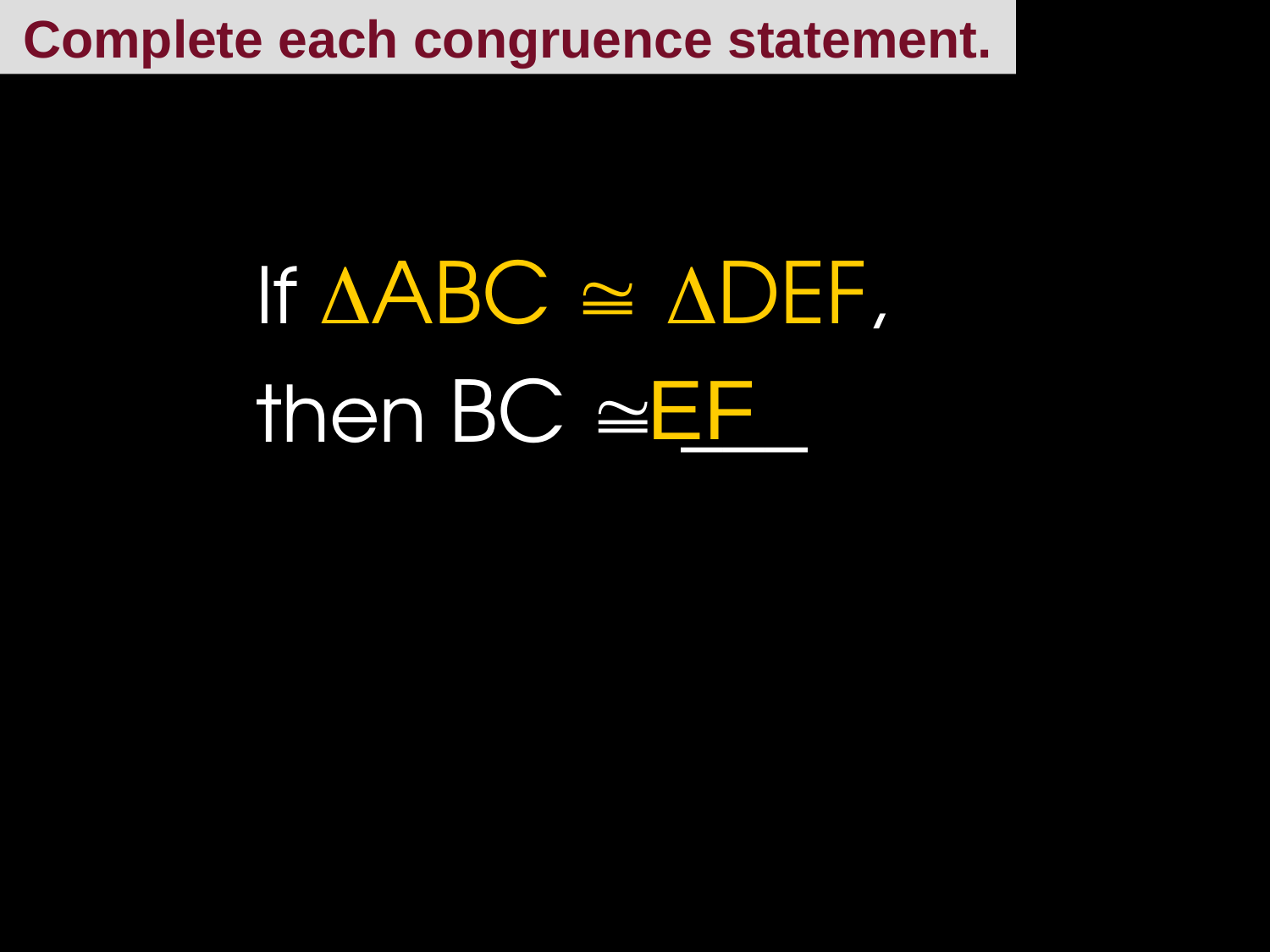

# Complete each congruence statement.
If ΔABC ≅ ΔDEF,
then BC ≅ ___
EF